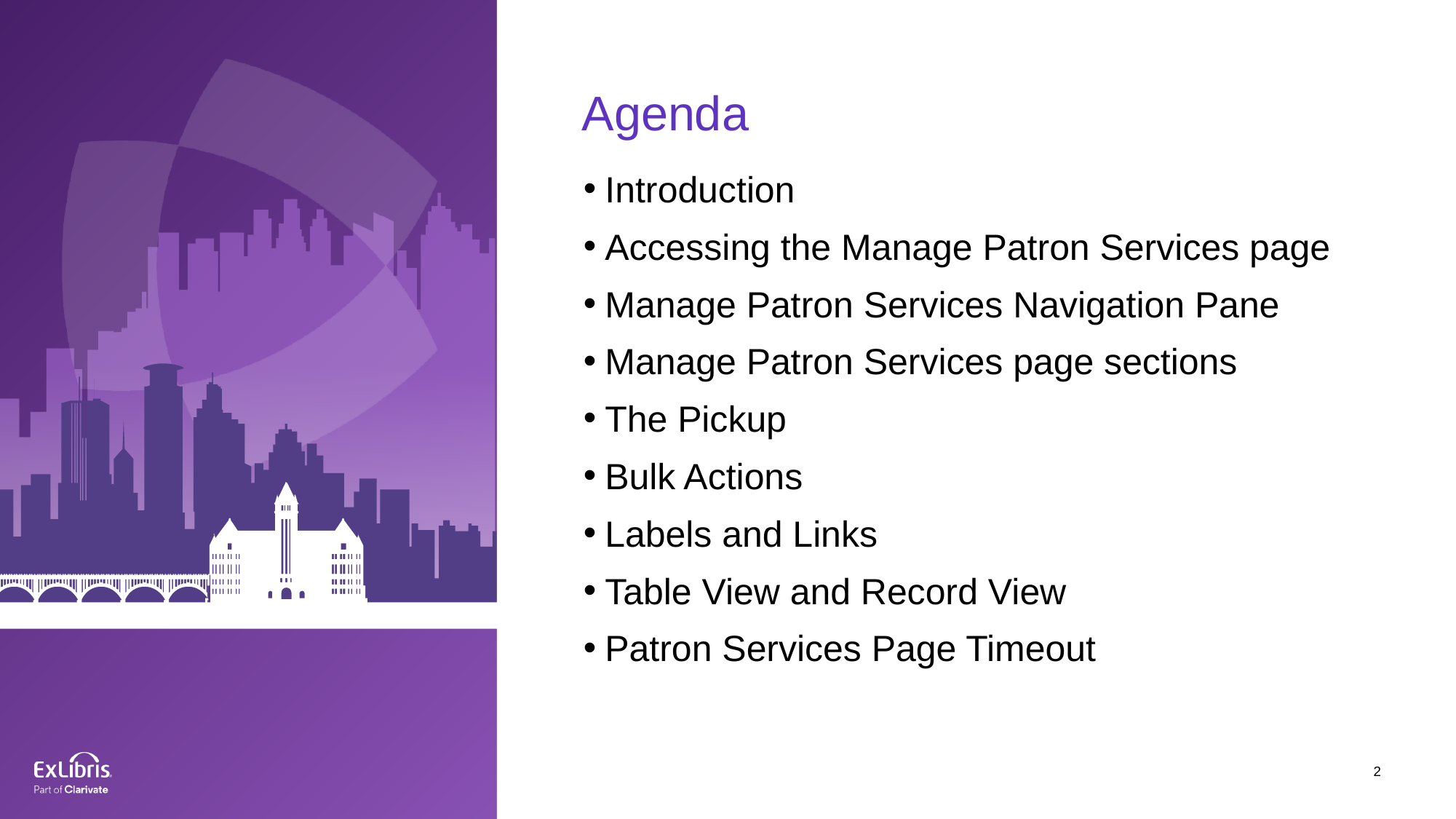

Agenda
Introduction
Accessing the Manage Patron Services page
Manage Patron Services Navigation Pane
Manage Patron Services page sections
The Pickup
Bulk Actions
Labels and Links
Table View and Record View
Patron Services Page Timeout
2